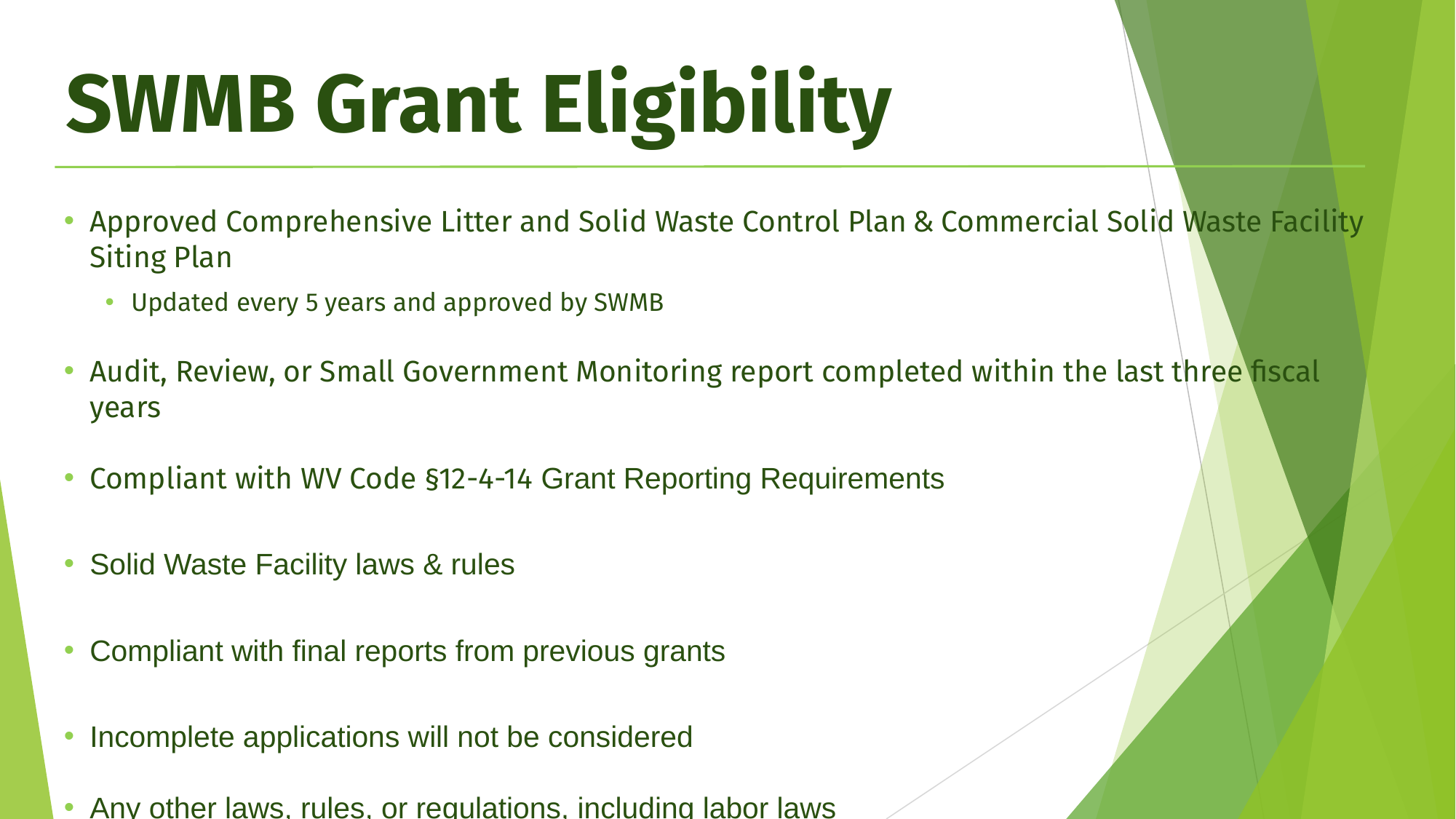

SWMB Grant Eligibility

Approved Comprehensive Litter and Solid Waste Control Plan & Commercial Solid Waste Facility Siting Plan
Updated every 5 years and approved by SWMB

Audit, Review, or Small Government Monitoring report completed within the last three fiscal years

Compliant with WV Code §12-4-14 Grant Reporting Requirements

Solid Waste Facility laws & rules

Compliant with final reports from previous grants

Incomplete applications will not be considered

Any other laws, rules, or regulations, including labor laws